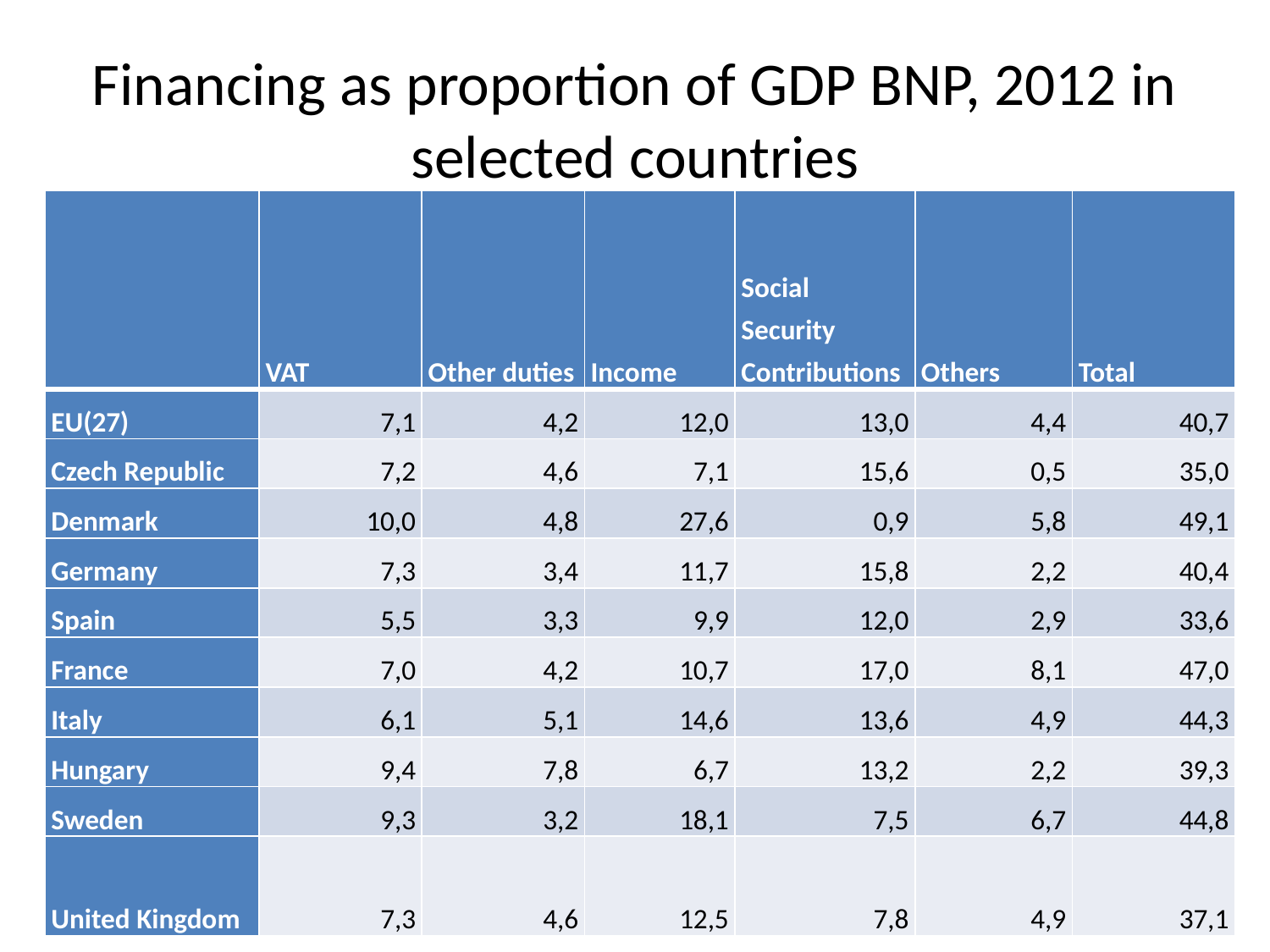

# Financing as proportion of GDP BNP, 2012 in selected countries
|  | VAT | Other duties | Income | Social Security Contributions | Others | Total |
| --- | --- | --- | --- | --- | --- | --- |
| EU(27) | 7,1 | 4,2 | 12,0 | 13,0 | 4,4 | 40,7 |
| Czech Republic | 7,2 | 4,6 | 7,1 | 15,6 | 0,5 | 35,0 |
| Denmark | 10,0 | 4,8 | 27,6 | 0,9 | 5,8 | 49,1 |
| Germany | 7,3 | 3,4 | 11,7 | 15,8 | 2,2 | 40,4 |
| Spain | 5,5 | 3,3 | 9,9 | 12,0 | 2,9 | 33,6 |
| France | 7,0 | 4,2 | 10,7 | 17,0 | 8,1 | 47,0 |
| Italy | 6,1 | 5,1 | 14,6 | 13,6 | 4,9 | 44,3 |
| Hungary | 9,4 | 7,8 | 6,7 | 13,2 | 2,2 | 39,3 |
| Sweden | 9,3 | 3,2 | 18,1 | 7,5 | 6,7 | 44,8 |
| United Kingdom | 7,3 | 4,6 | 12,5 | 7,8 | 4,9 | 37,1 |